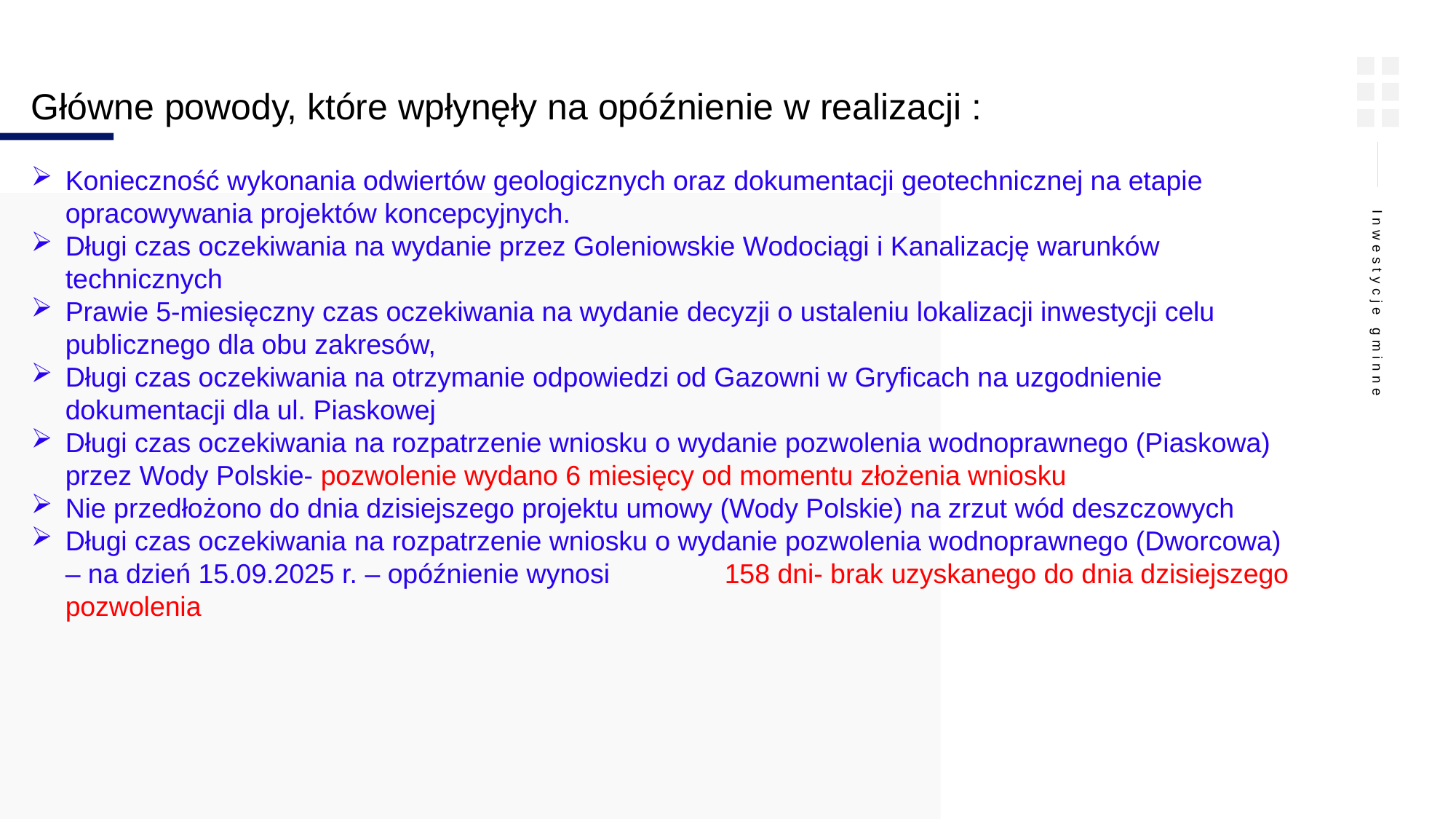

Główne powody, które wpłynęły na opóźnienie w realizacji :

Konieczność wykonania odwiertów geologicznych oraz dokumentacji geotechnicznej na etapie opracowywania projektów koncepcyjnych.
Długi czas oczekiwania na wydanie przez Goleniowskie Wodociągi i Kanalizację warunków technicznych
Prawie 5-miesięczny czas oczekiwania na wydanie decyzji o ustaleniu lokalizacji inwestycji celu publicznego dla obu zakresów,
Długi czas oczekiwania na otrzymanie odpowiedzi od Gazowni w Gryficach na uzgodnienie dokumentacji dla ul. Piaskowej
Długi czas oczekiwania na rozpatrzenie wniosku o wydanie pozwolenia wodnoprawnego (Piaskowa) przez Wody Polskie- pozwolenie wydano 6 miesięcy od momentu złożenia wniosku
Nie przedłożono do dnia dzisiejszego projektu umowy (Wody Polskie) na zrzut wód deszczowych
Długi czas oczekiwania na rozpatrzenie wniosku o wydanie pozwolenia wodnoprawnego (Dworcowa) – na dzień 15.09.2025 r. – opóźnienie wynosi               158 dni- brak uzyskanego do dnia dzisiejszego pozwolenia

Inwestycje gminne

Poz.26